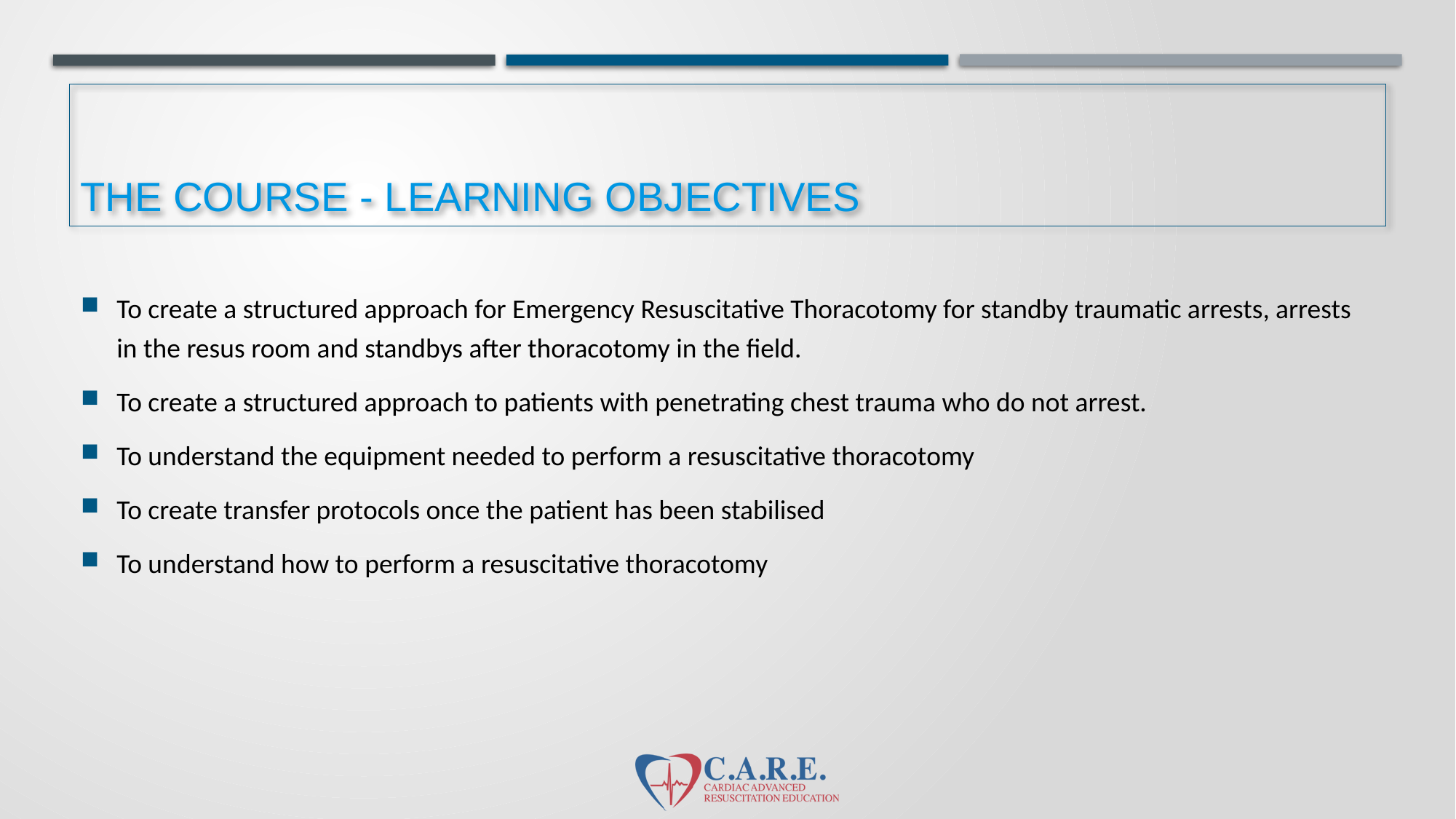

# THE COURSE - Learning OBJECTIVES
To create a structured approach for Emergency Resuscitative Thoracotomy for standby traumatic arrests, arrests in the resus room and standbys after thoracotomy in the field.
To create a structured approach to patients with penetrating chest trauma who do not arrest.
To understand the equipment needed to perform a resuscitative thoracotomy
To create transfer protocols once the patient has been stabilised
To understand how to perform a resuscitative thoracotomy